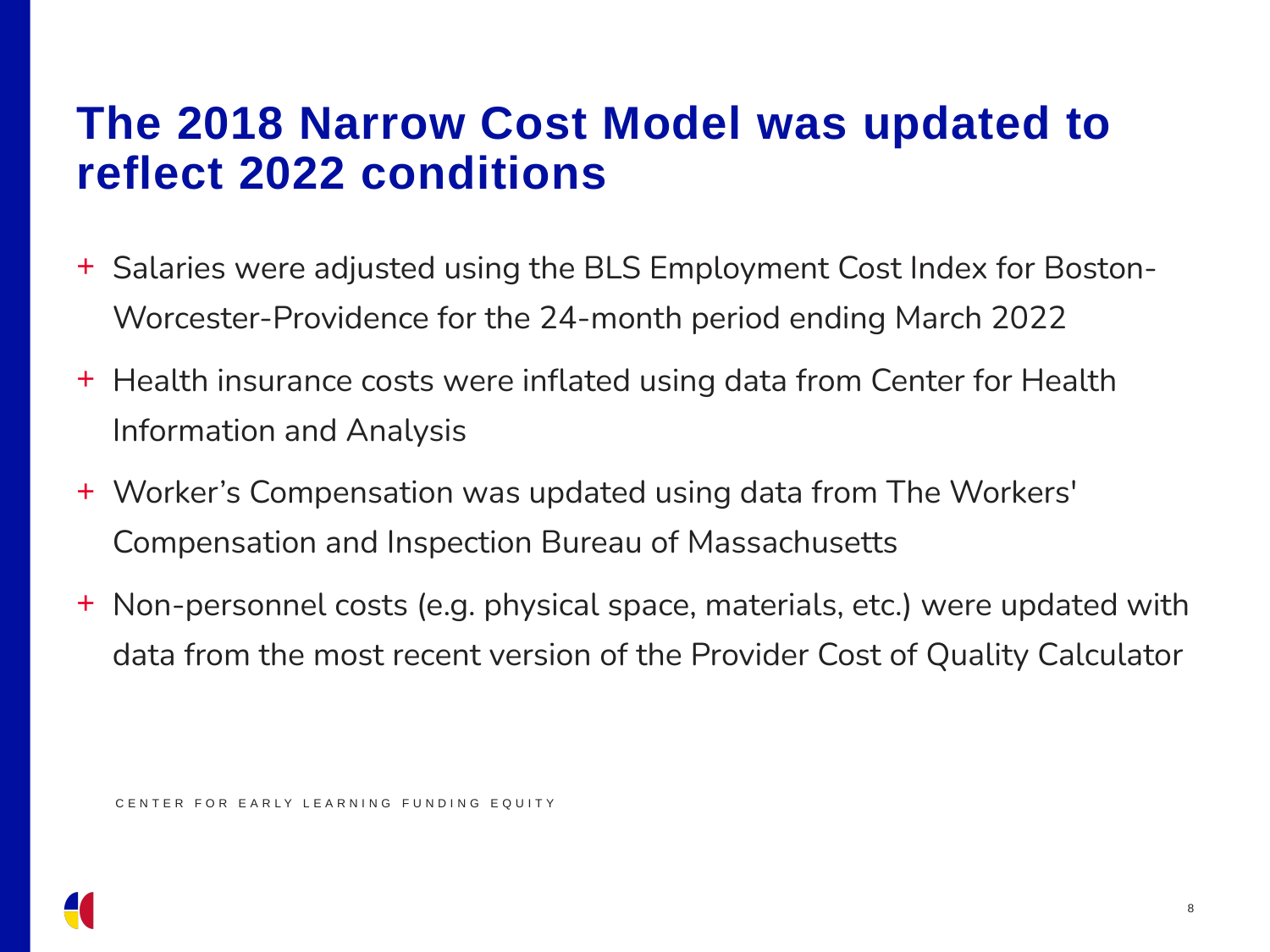

# The 2018 Narrow Cost Model was updated to reflect 2022 conditions
Salaries were adjusted using the BLS Employment Cost Index for Boston-Worcester-Providence for the 24-month period ending March 2022
Health insurance costs were inflated using data from Center for Health Information and Analysis
Worker’s Compensation was updated using data from The Workers' Compensation and Inspection Bureau of Massachusetts
Non-personnel costs (e.g. physical space, materials, etc.) were updated with data from the most recent version of the Provider Cost of Quality Calculator
Center for Early learning funding equity
8